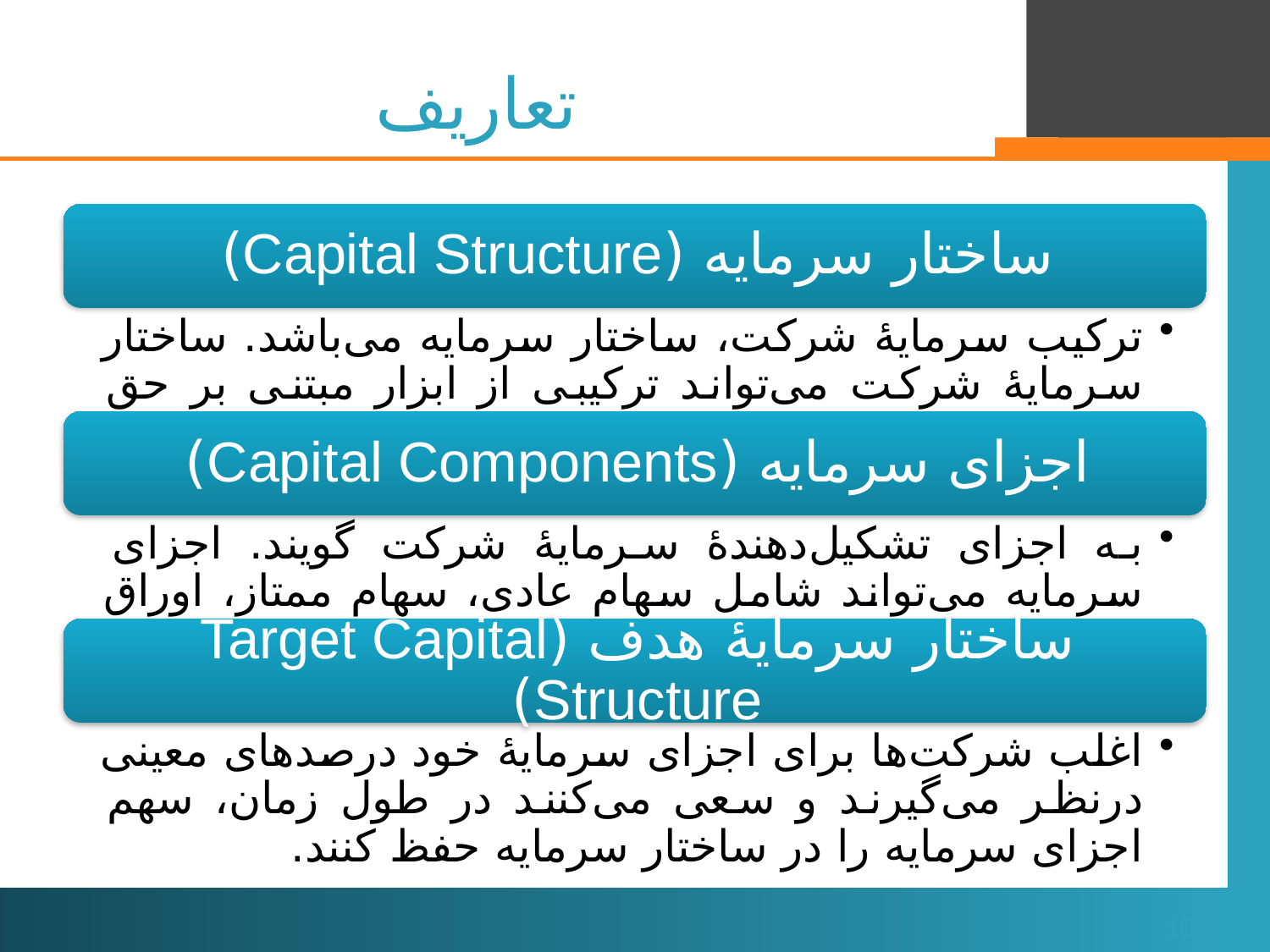

# تعاریف
ساختار سرمایه (Capital Structure)
ترکیب سرمایۀ شرکت، ساختار سرمایه می‌باشد. ساختار سرمایۀ شرکت می‌تواند ترکیبی از ابزار مبتنی بر حق مالی و ابزار مبتنی بر بدهی باشد.
اجزای سرمایه (Capital Components)
به اجزای تشکیل‌دهندۀ سرمایۀ شرکت گویند. اجزای سرمایه می‌تواند شامل سهام عادی، سهام ممتاز، اوراق قرضه و ... باشد.
ساختار سرمایۀ هدف (Target Capital Structure)
اغلب شرکت‌ها برای اجزای سرمایۀ خود درصدهای معینی درنظر می‌گیرند و سعی می‌کنند در طول زمان، سهم اجزای سرمایه را در ساختار سرمایه حفظ کنند.
10